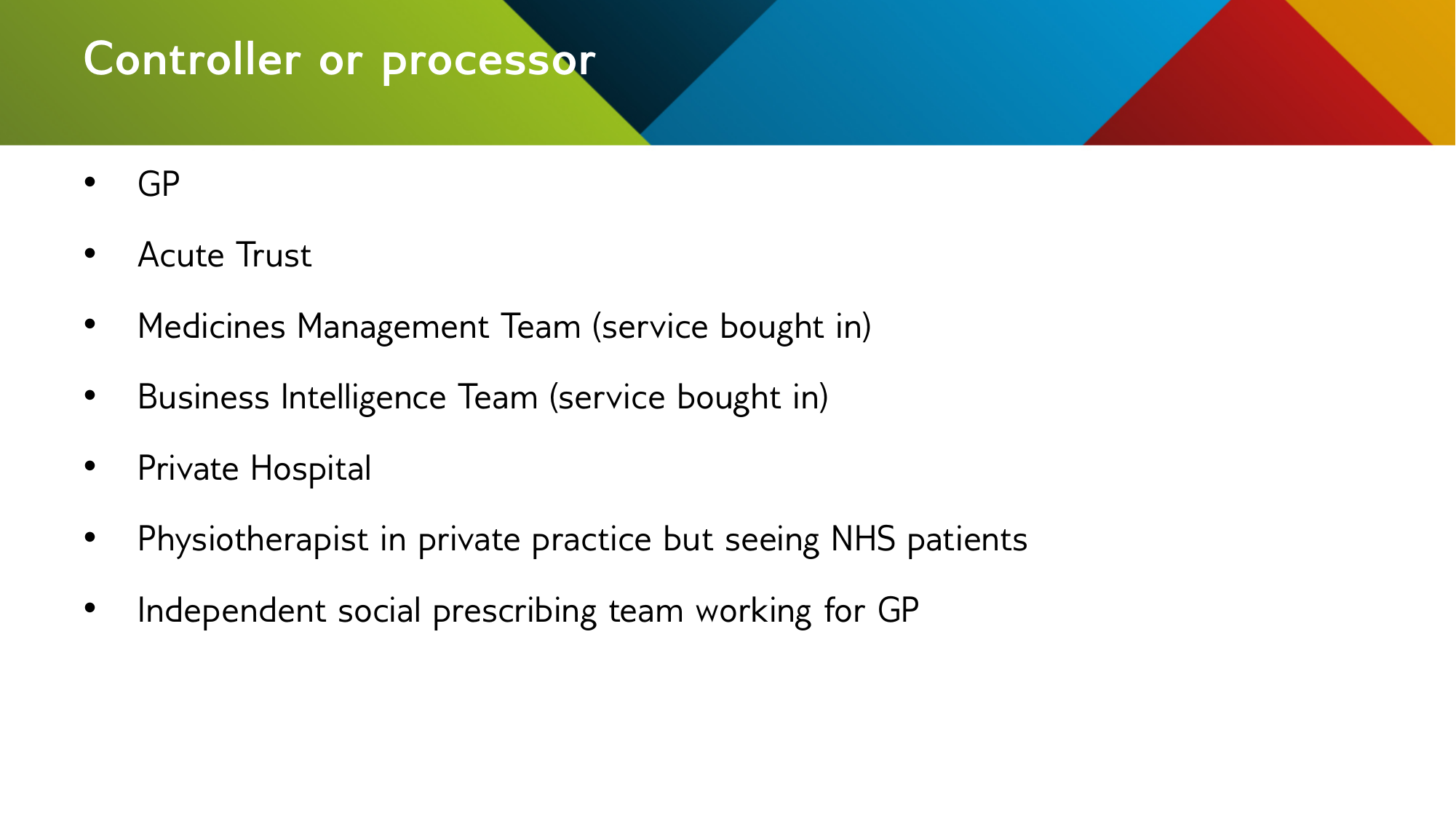

# Controller or processor
GP
Acute Trust
Medicines Management Team (service bought in)
Business Intelligence Team (service bought in)
Private Hospital
Physiotherapist in private practice but seeing NHS patients
Independent social prescribing team working for GP